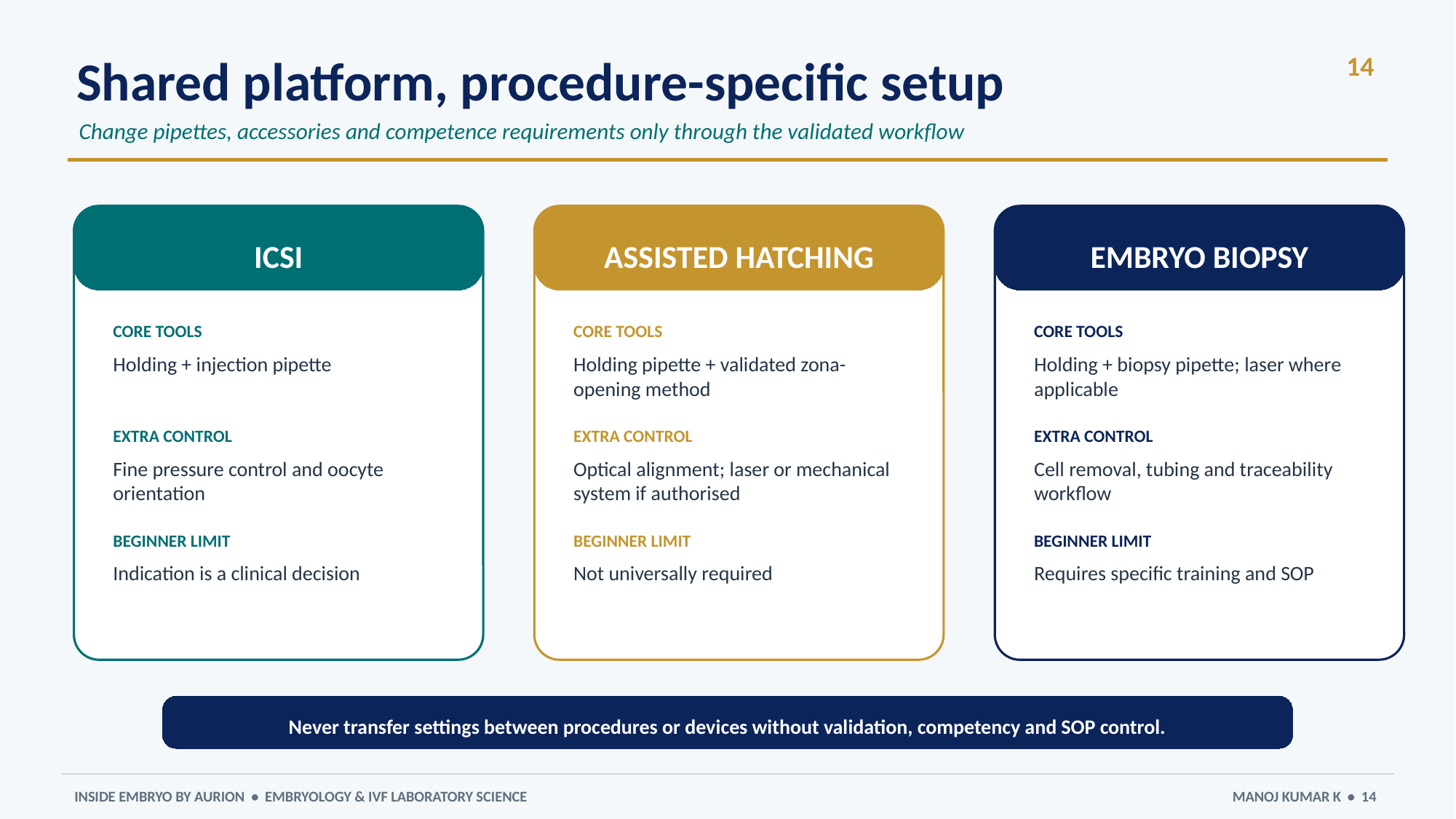

Shared platform, procedure-specific setup
14
Change pipettes, accessories and competence requirements only through the validated workflow

ICSI
ASSISTED HATCHING
EMBRYO BIOPSY
CORE TOOLS
CORE TOOLS
CORE TOOLS
Holding + injection pipette
Holding pipette + validated zona-opening method
Holding + biopsy pipette; laser where applicable
EXTRA CONTROL
EXTRA CONTROL
EXTRA CONTROL
Fine pressure control and oocyte orientation
Optical alignment; laser or mechanical system if authorised
Cell removal, tubing and traceability workflow
BEGINNER LIMIT
BEGINNER LIMIT
BEGINNER LIMIT
Indication is a clinical decision
Not universally required
Requires specific training and SOP

Never transfer settings between procedures or devices without validation, competency and SOP control.

INSIDE EMBRYO BY AURION  •  EMBRYOLOGY & IVF LABORATORY SCIENCE
MANOJ KUMAR K  •  14